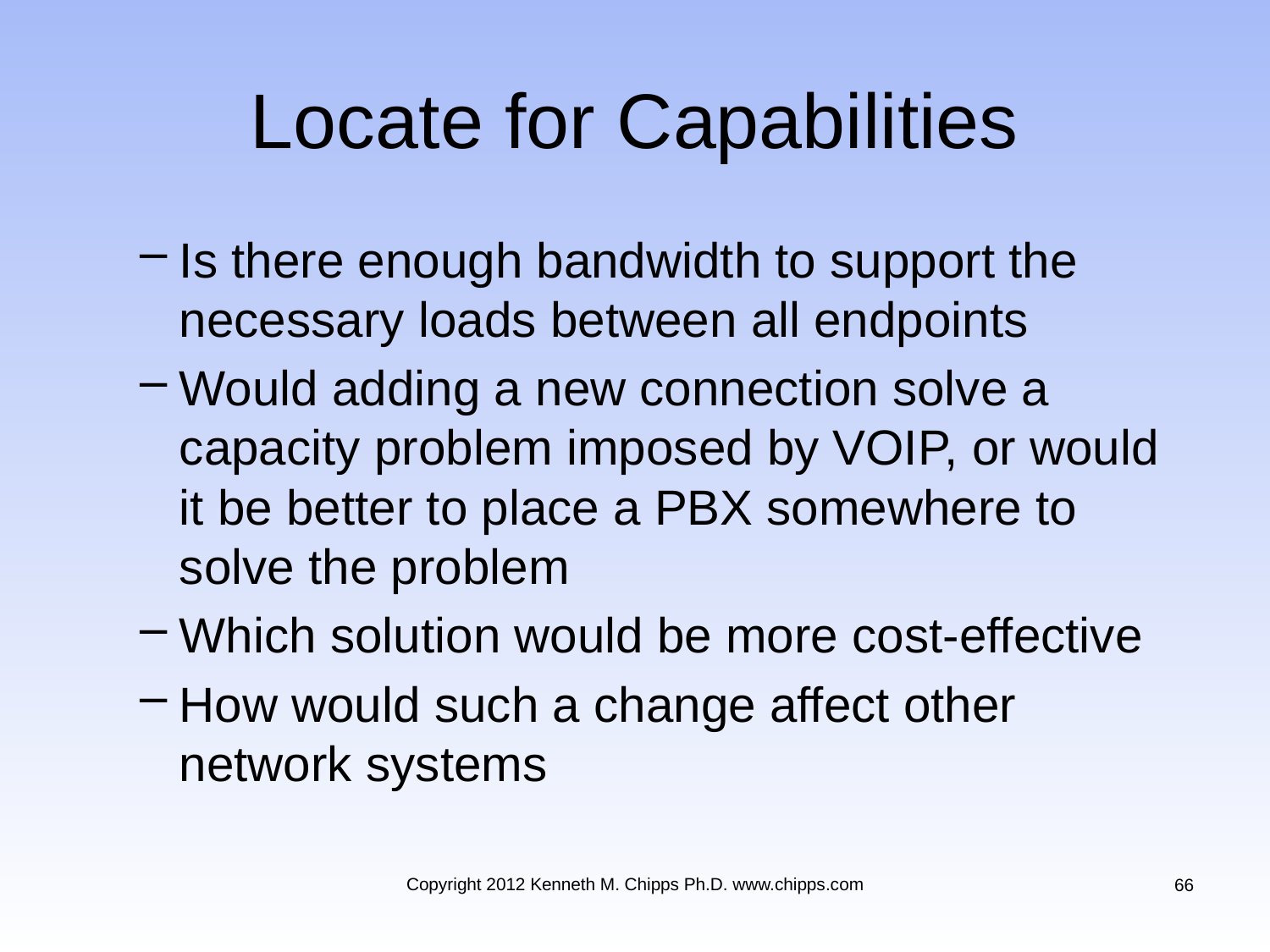

# Locate for Capabilities
Is there enough bandwidth to support the necessary loads between all endpoints
Would adding a new connection solve a capacity problem imposed by VOIP, or would it be better to place a PBX somewhere to solve the problem
Which solution would be more cost-effective
How would such a change affect other network systems
Copyright 2012 Kenneth M. Chipps Ph.D. www.chipps.com
66